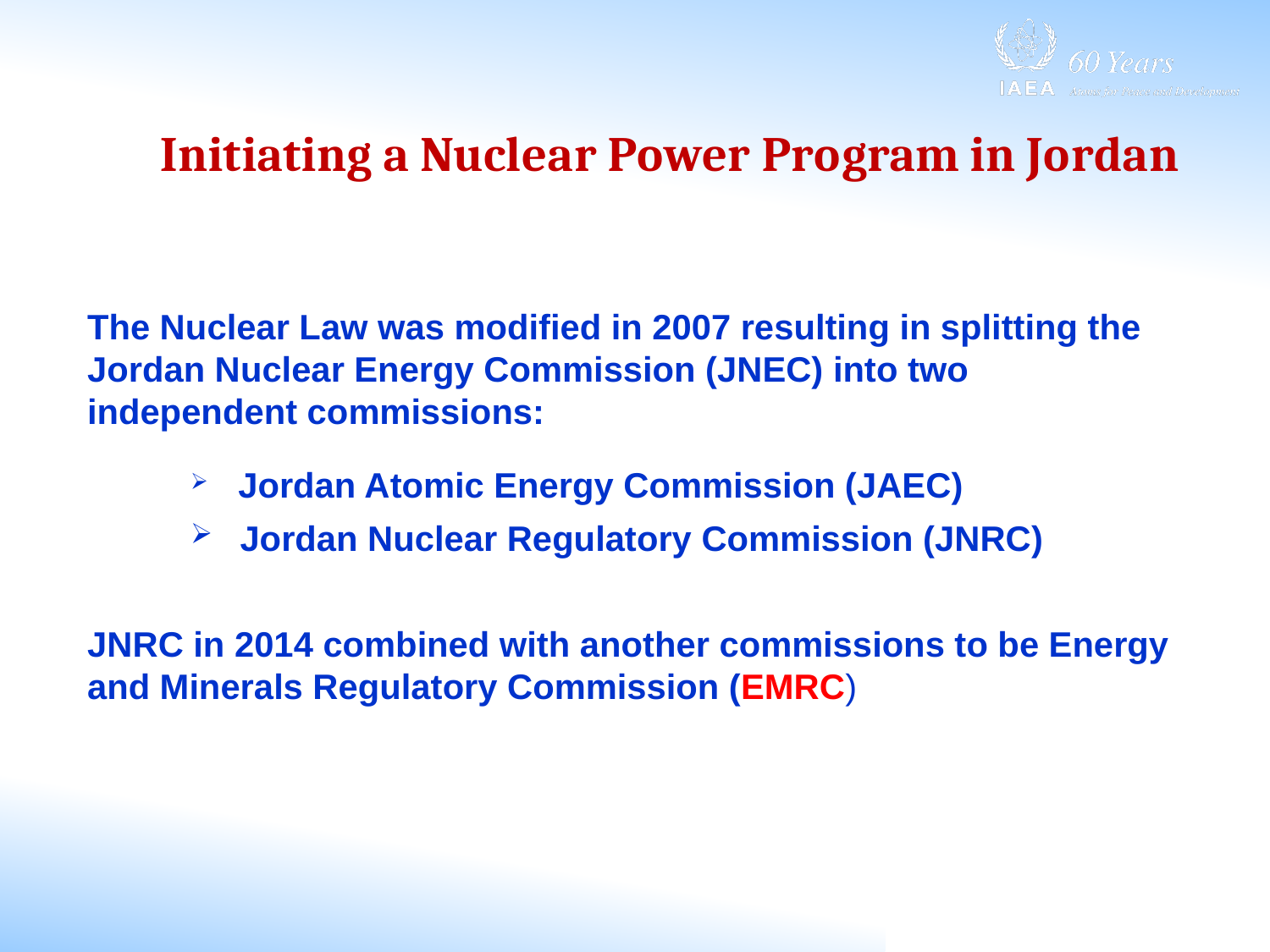

Initiating a Nuclear Power Program in Jordan

The Nuclear Law was modified in 2007 resulting in splitting the Jordan Nuclear Energy Commission (JNEC) into two independent commissions:
 Jordan Atomic Energy Commission (JAEC)
 Jordan Nuclear Regulatory Commission (JNRC)

JNRC in 2014 combined with another commissions to be Energy and Minerals Regulatory Commission (EMRC)